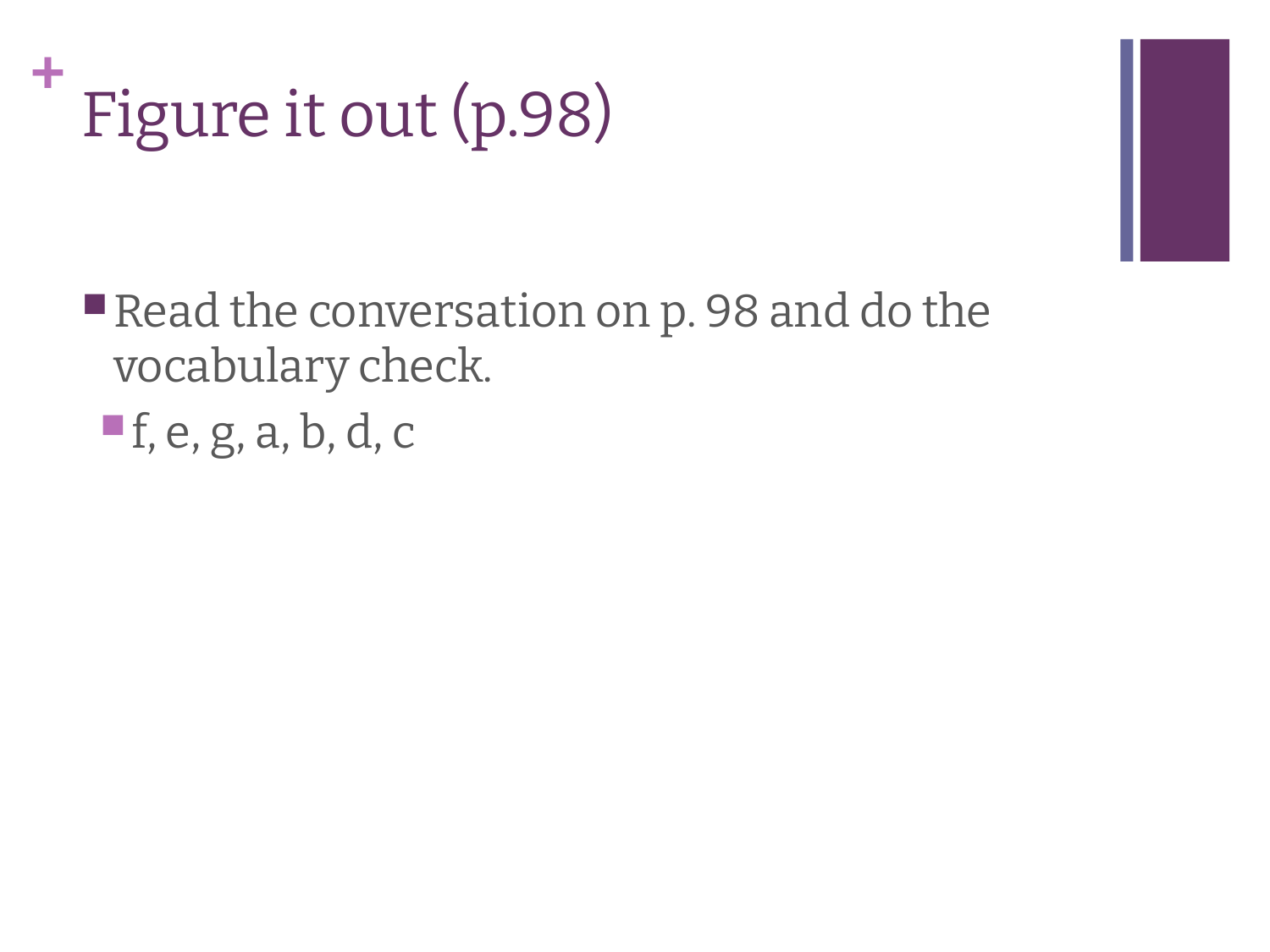

# Figure it out (p.98)
Read the conversation on p. 98 and do the vocabulary check.
f, e, g, a, b, d, c